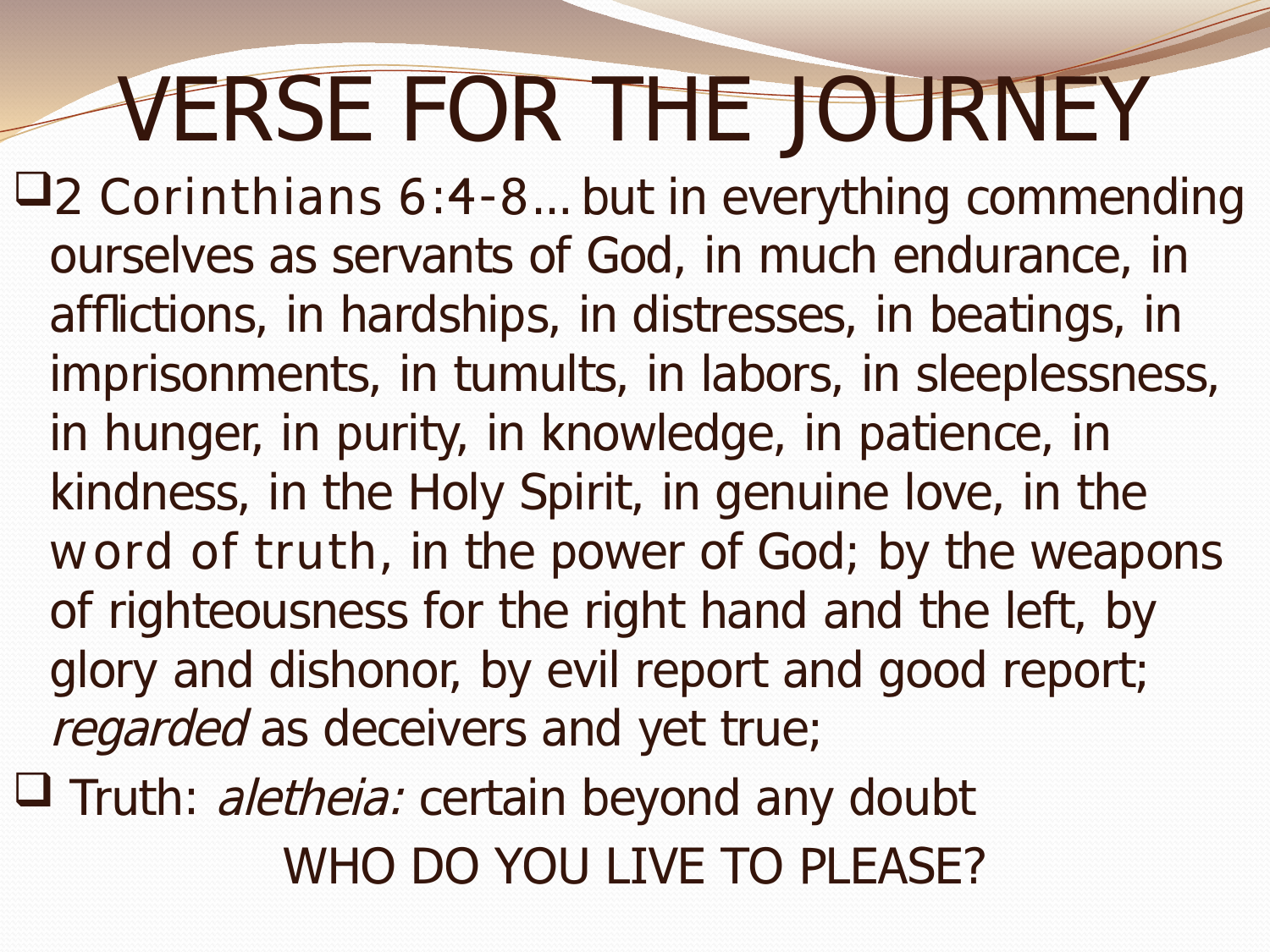

# VERSE FOR THE JOURNEY
2 Corinthians 6:4-8…but in everything commending ourselves as servants of God, in much endurance, in afflictions, in hardships, in distresses, in beatings, in imprisonments, in tumults, in labors, in sleeplessness, in hunger, in purity, in knowledge, in patience, in kindness, in the Holy Spirit, in genuine love, in the word of truth, in the power of God; by the weapons of righteousness for the right hand and the left, by glory and dishonor, by evil report and good report; regarded as deceivers and yet true;
 Truth: aletheia: certain beyond any doubt
WHO DO YOU LIVE TO PLEASE?